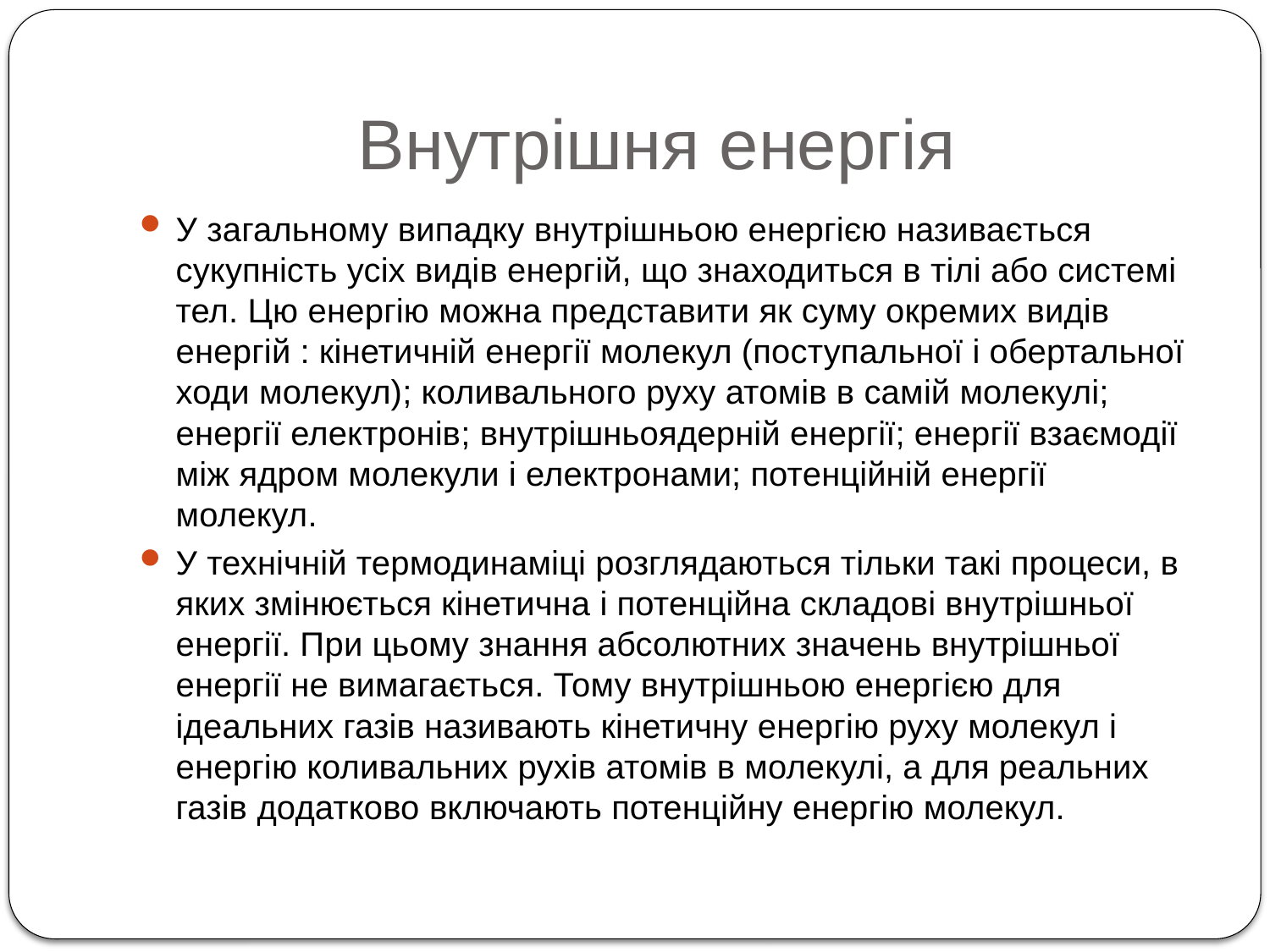

# Внутрішня енергія
У загальному випадку внутрішньою енергією називається сукупність усіх видів енергій, що знаходиться в тілі або системі тел. Цю енергію можна представити як суму окремих видів енергій : кінетичній енергії молекул (поступальної і обертальної ходи молекул); коливального руху атомів в самій молекулі; енергії електронів; внутрішньоядерній енергії; енергії взаємодії між ядром молекули і електронами; потенційній енергії молекул.
У технічній термодинаміці розглядаються тільки такі процеси, в яких змінюється кінетична і потенційна складові внутрішньої енергії. При цьому знання абсолютних значень внутрішньої енергії не вимагається. Тому внутрішньою енергією для ідеальних газів називають кінетичну енергію руху молекул і енергію коливальних рухів атомів в молекулі, а для реальних газів додатково включають потенційну енергію молекул.